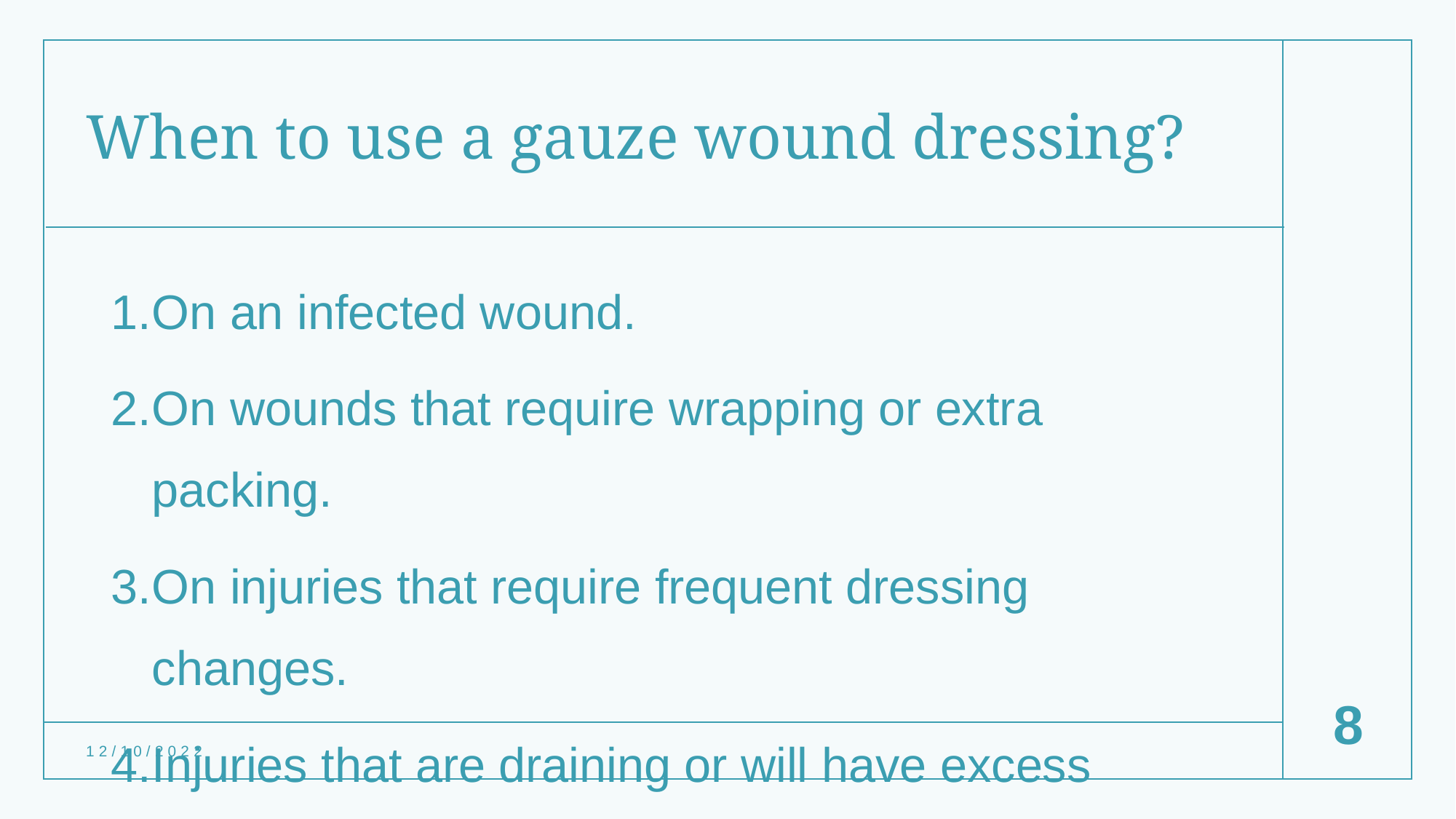

# When to use a gauze wound dressing?
On an infected wound.
On wounds that require wrapping or extra packing.
On injuries that require frequent dressing changes.
Injuries that are draining or will have excess discharge.

8
12/10/2022